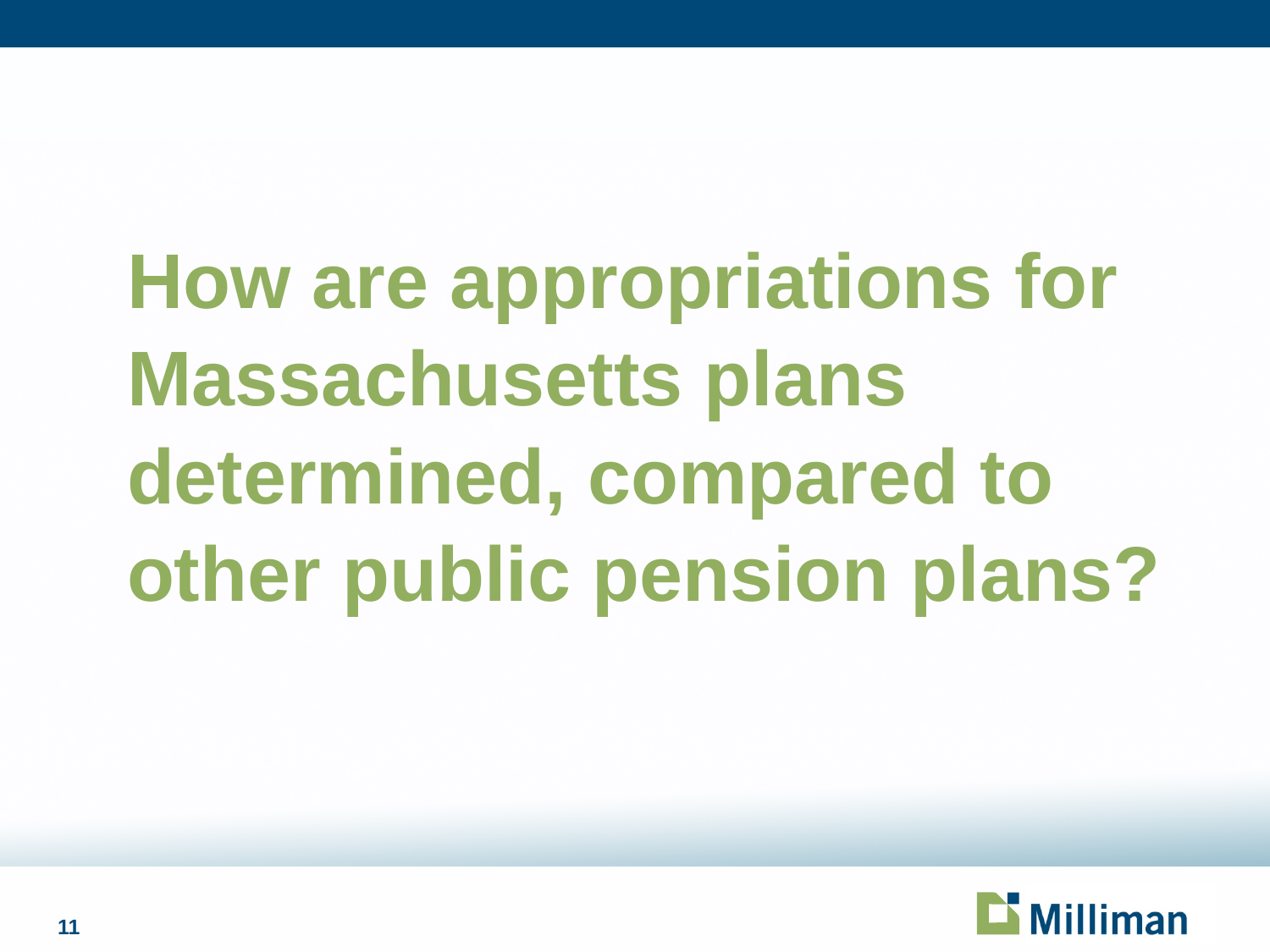

# How are appropriations for Massachusetts plans determined, compared to other public pension plans?